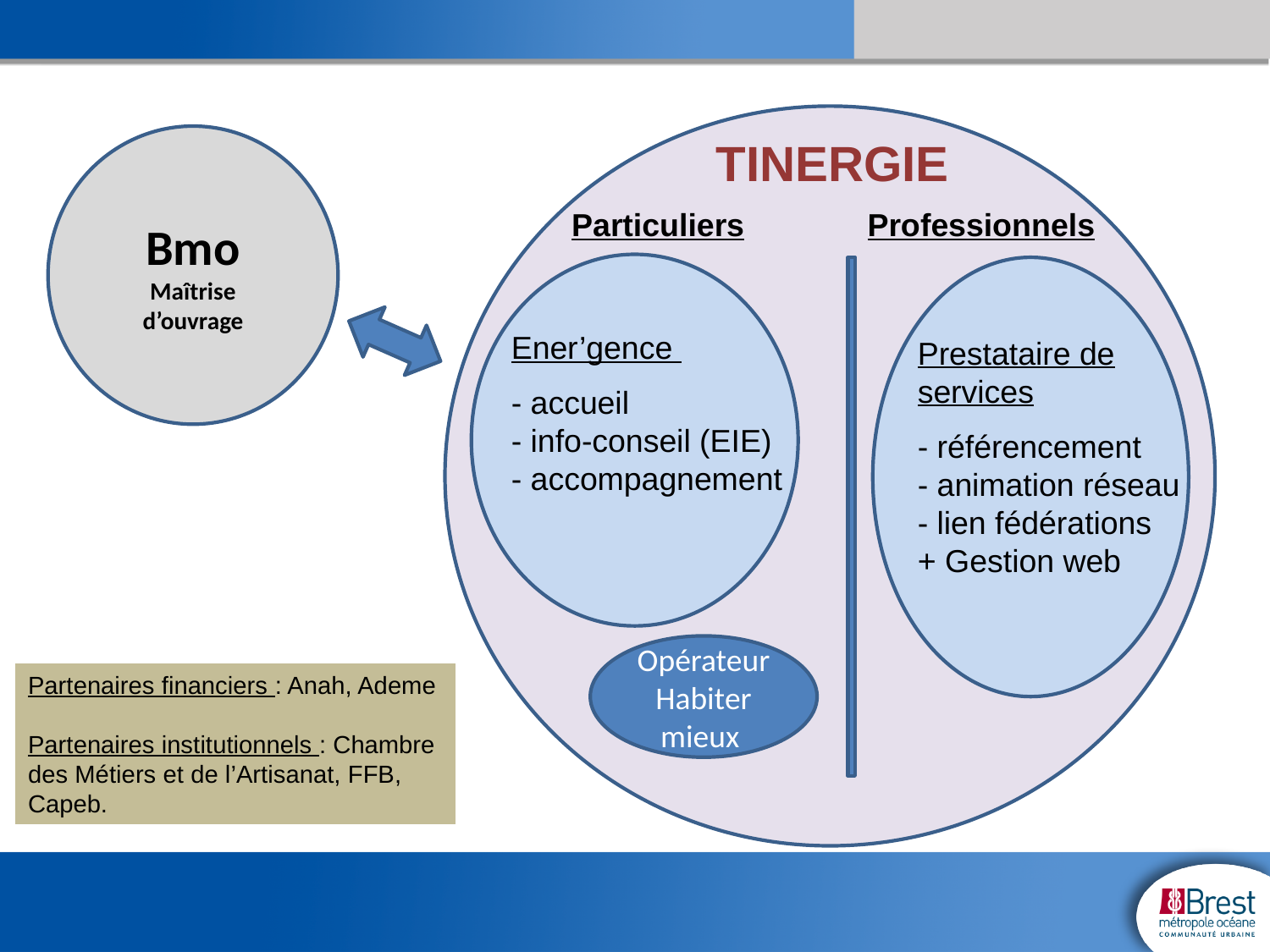

Bmo
Maîtrise d’ouvrage
Tinergie
Particuliers
Professionnels

Ener’gence

- accueil
- info-conseil (EIE)
- accompagnement
Prestataire de services

- référencement
- animation réseau
- lien fédérations
+ Gestion web
Opérateur Habiter mieux
Partenaires financiers : Anah, Ademe

Partenaires institutionnels : Chambre des Métiers et de l’Artisanat, FFB, Capeb.